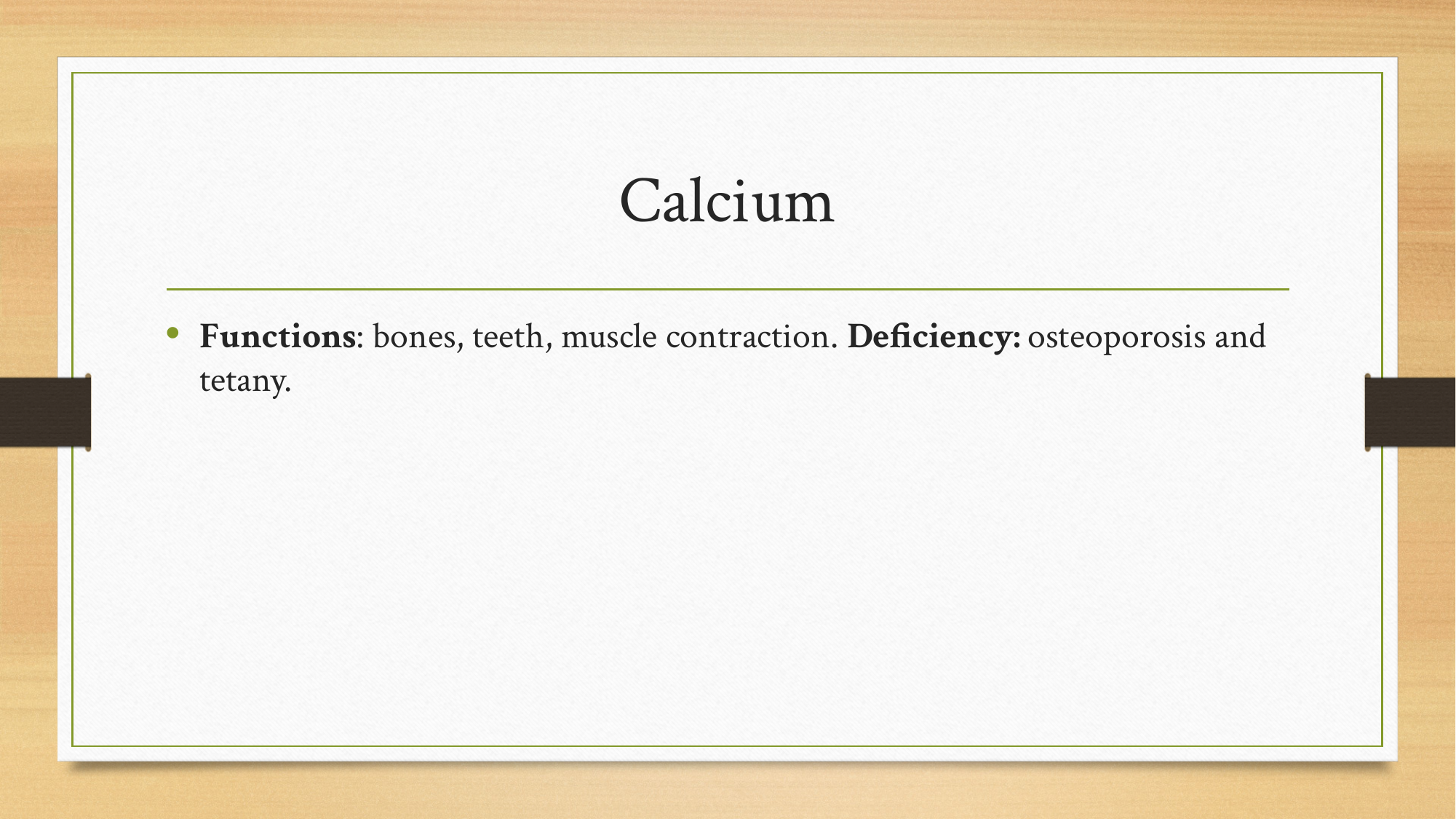

# Calcium
Functions: bones, teeth, muscle contraction. Deficiency: osteoporosis and tetany.